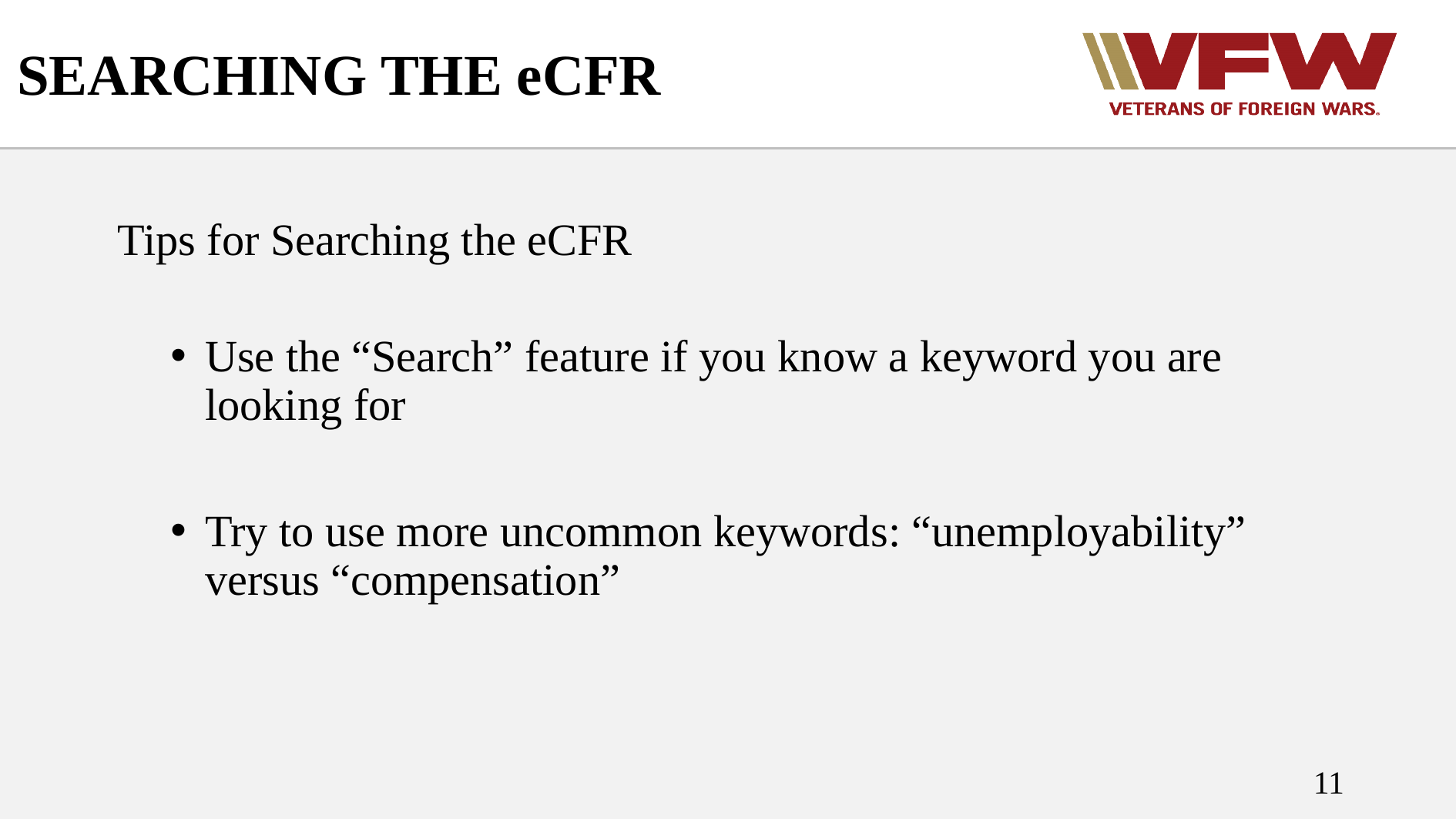

# SEARCHING THE eCFR
Tips for Searching the eCFR

Use the “Search” feature if you know a keyword you are looking for

Try to use more uncommon keywords: “unemployability” versus “compensation”
11